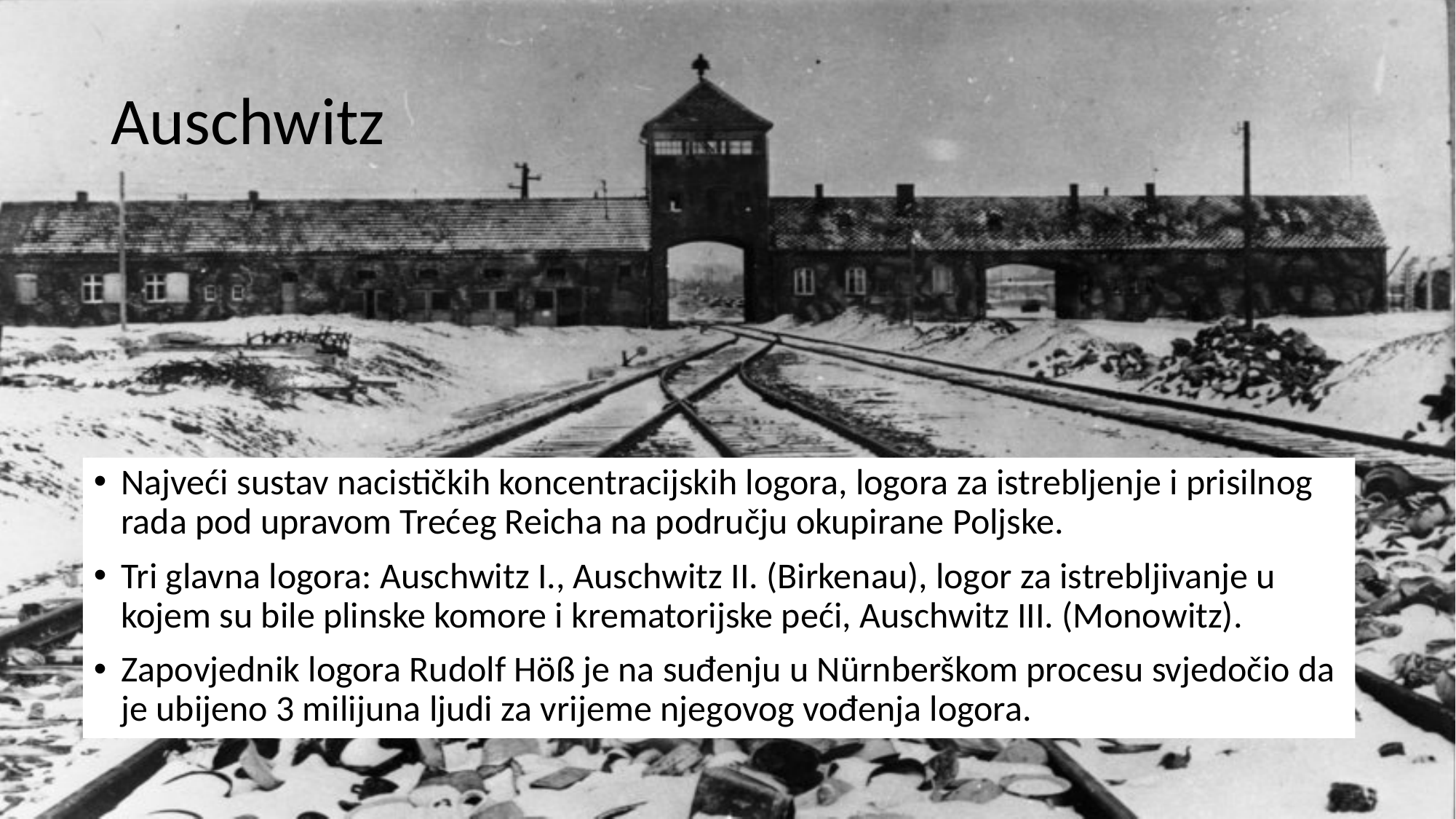

# Auschwitz
Najveći sustav nacističkih koncentracijskih logora, logora za istrebljenje i prisilnog rada pod upravom Trećeg Reicha na području okupirane Poljske.
Tri glavna logora: Auschwitz I., Auschwitz II. (Birkenau), logor za istrebljivanje u kojem su bile plinske komore i krematorijske peći, Auschwitz III. (Monowitz).
Zapovjednik logora Rudolf Höß je na suđenju u Nürnberškom procesu svjedočio da je ubijeno 3 milijuna ljudi za vrijeme njegovog vođenja logora.